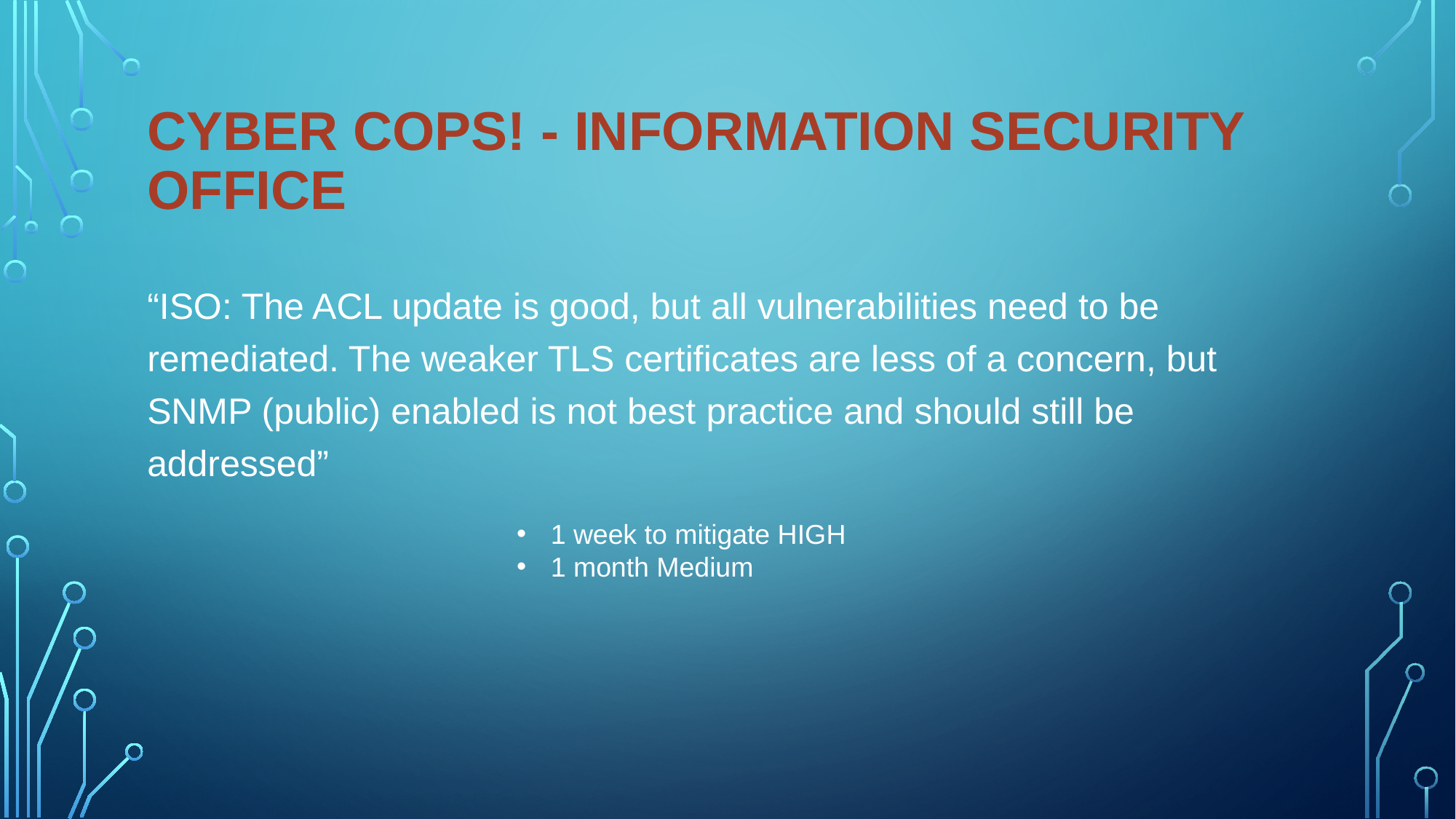

# Cyber Cops! - Information security office
“ISO: The ACL update is good, but all vulnerabilities need to be remediated. The weaker TLS certificates are less of a concern, but SNMP (public) enabled is not best practice and should still be addressed”

1 week to mitigate HIGH
1 month Medium